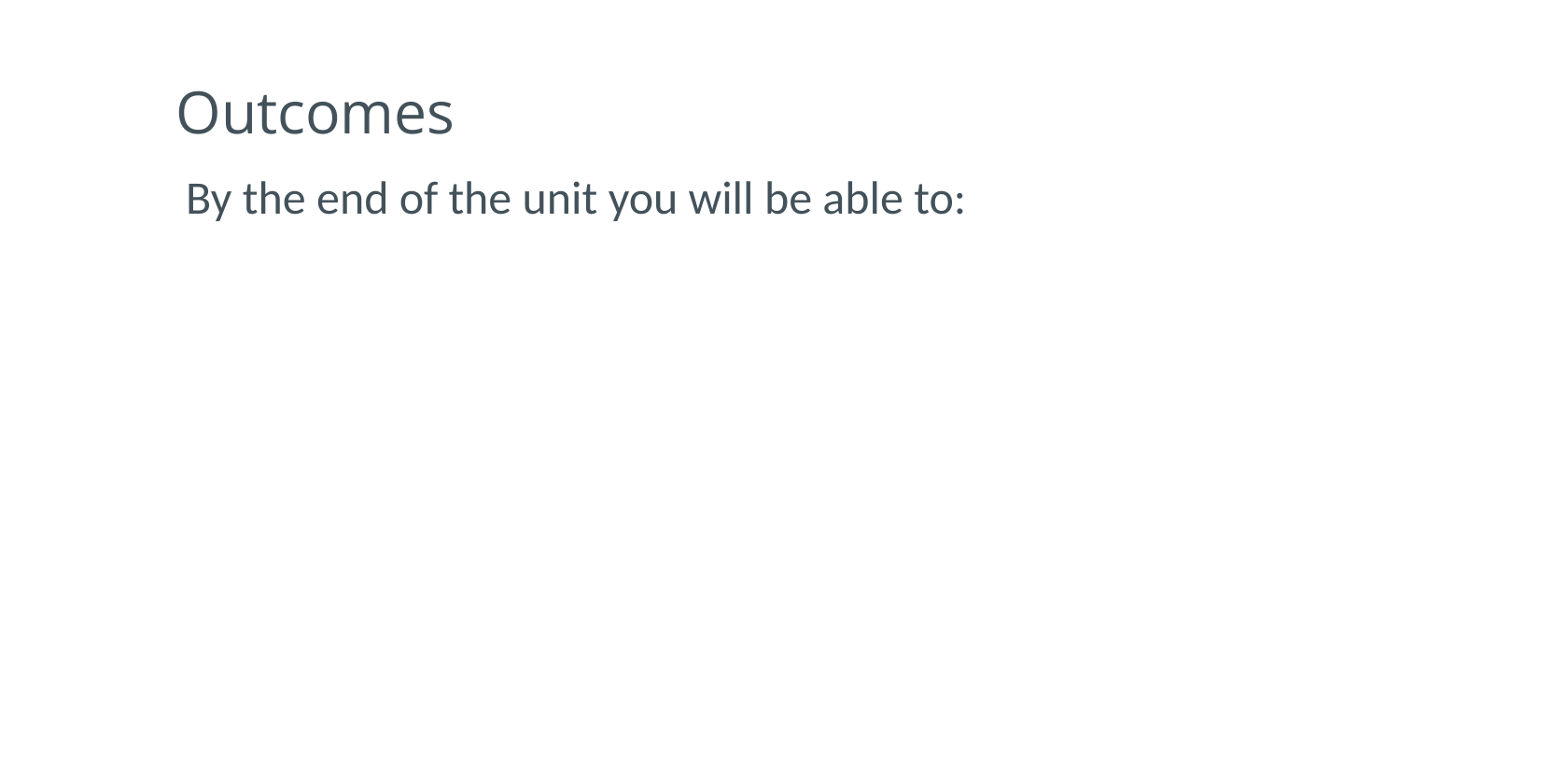

# Outcomes

By the end of the unit you will be able to: